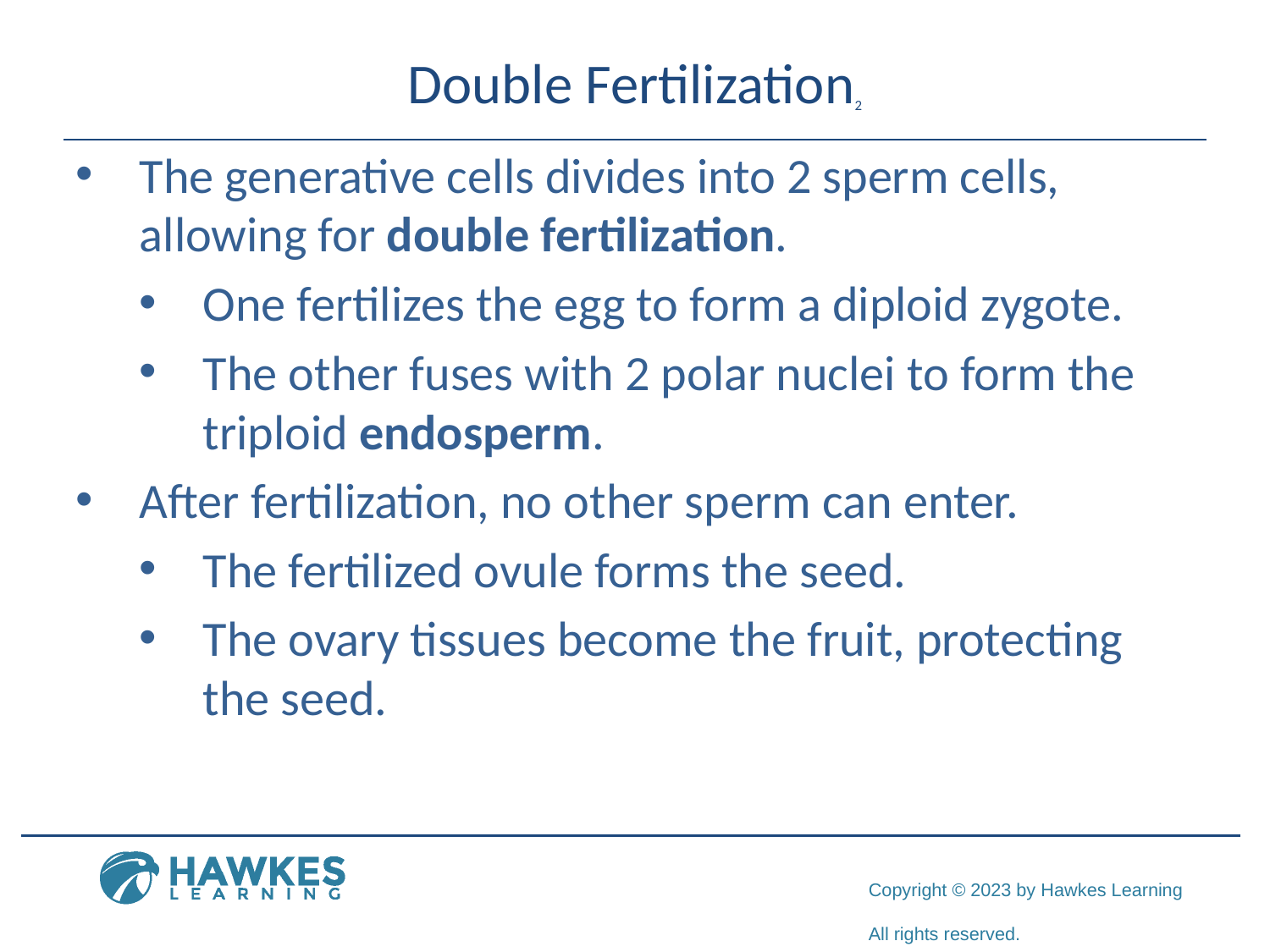

# Double Fertilization2
The generative cells divides into 2 sperm cells, allowing for double fertilization.
One fertilizes the egg to form a diploid zygote.
The other fuses with 2 polar nuclei to form the triploid endosperm.
After fertilization, no other sperm can enter.
The fertilized ovule forms the seed.
The ovary tissues become the fruit, protecting the seed.